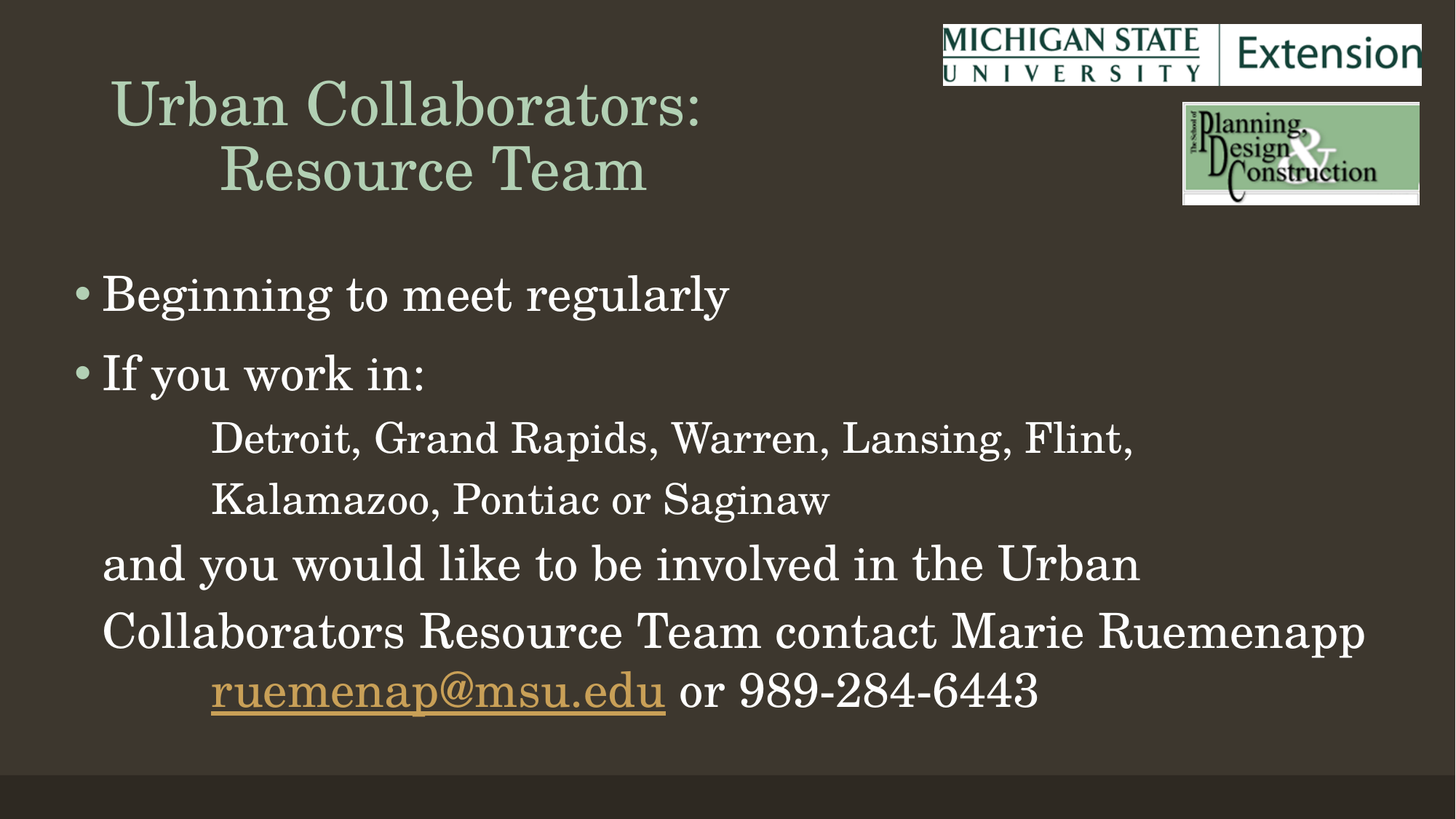

# Urban Collaborators: Resource Team
Beginning to meet regularly
If you work in:
	Detroit, Grand Rapids, Warren, Lansing, Flint,
	Kalamazoo, Pontiac or Saginaw
and you would like to be involved in the Urban
Collaborators Resource Team contact Marie Ruemenapp 	ruemenap@msu.edu or 989-284-6443